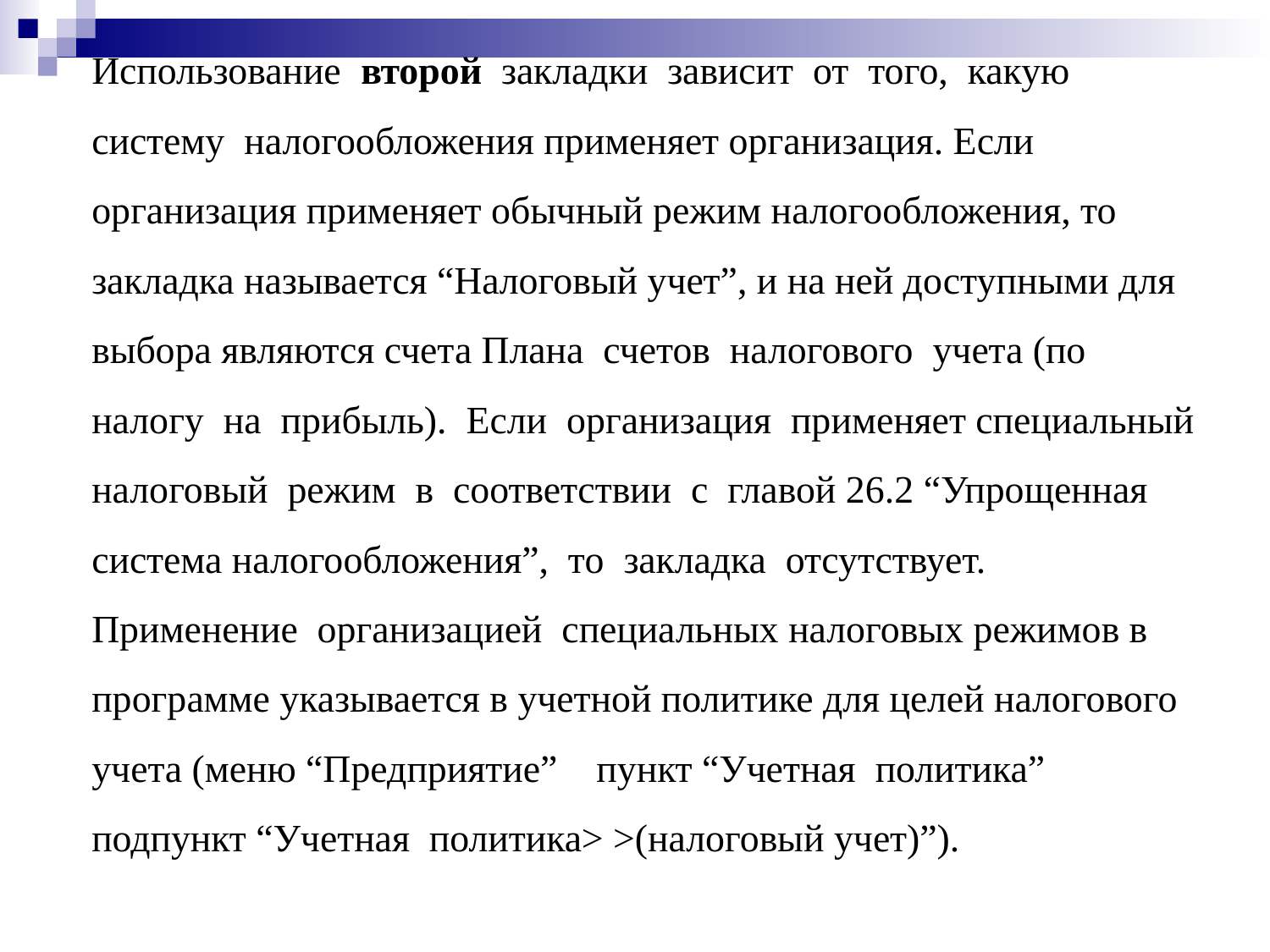

Использование  второй  закладки  зависит  от  того,  какую  систему  налогообложения применяет организация. Если организация применяет обычный режим налогообложения, то закладка называется “Налоговый учет”, и на ней доступными для выбора являются счета Плана  счетов  налогового  учета (по  налогу  на  прибыль).  Если  организация  применяет специальный  налоговый  режим  в  соответствии  с  главой 26.2 “Упрощенная  система налогообложения”,  то  закладка  отсутствует.  Применение  организацией  специальных налоговых режимов в программе указывается в учетной политике для целей налогового
учета (меню “Предприятие”    пункт “Учетная  политика”    подпункт “Учетная  политика> >(налоговый учет)”).